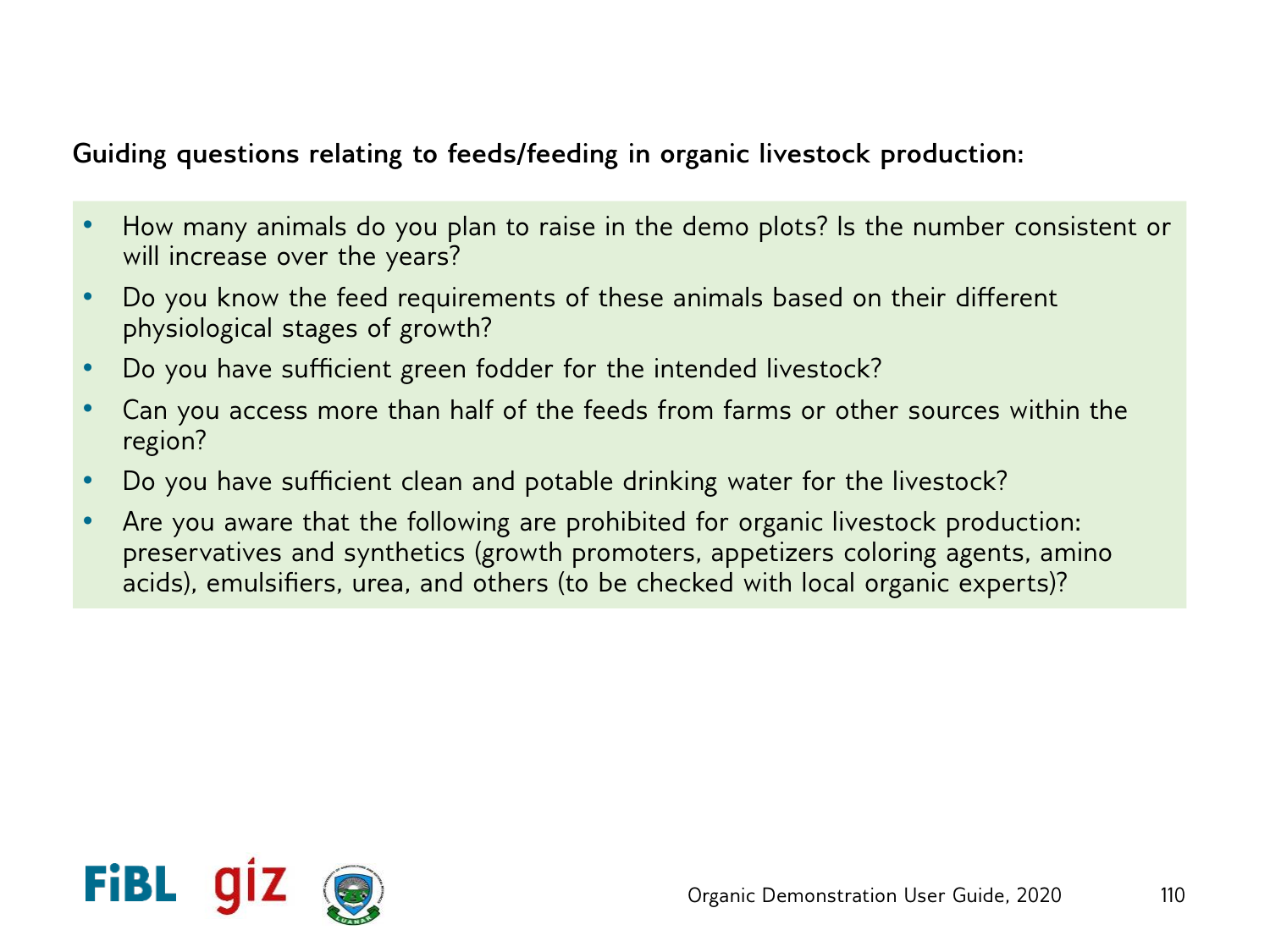

Guiding questions relating to feeds/feeding in organic livestock production:
How many animals do you plan to raise in the demo plots? Is the number consistent or will increase over the years?
Do you know the feed requirements of these animals based on their different physiological stages of growth?
Do you have sufficient green fodder for the intended livestock?
Can you access more than half of the feeds from farms or other sources within the region?
Do you have sufficient clean and potable drinking water for the livestock?
Are you aware that the following are prohibited for organic livestock production: preservatives and synthetics (growth promoters, appetizers coloring agents, amino acids), emulsifiers, urea, and others (to be checked with local organic experts)?
Organic Demonstration User Guide, 2020
110